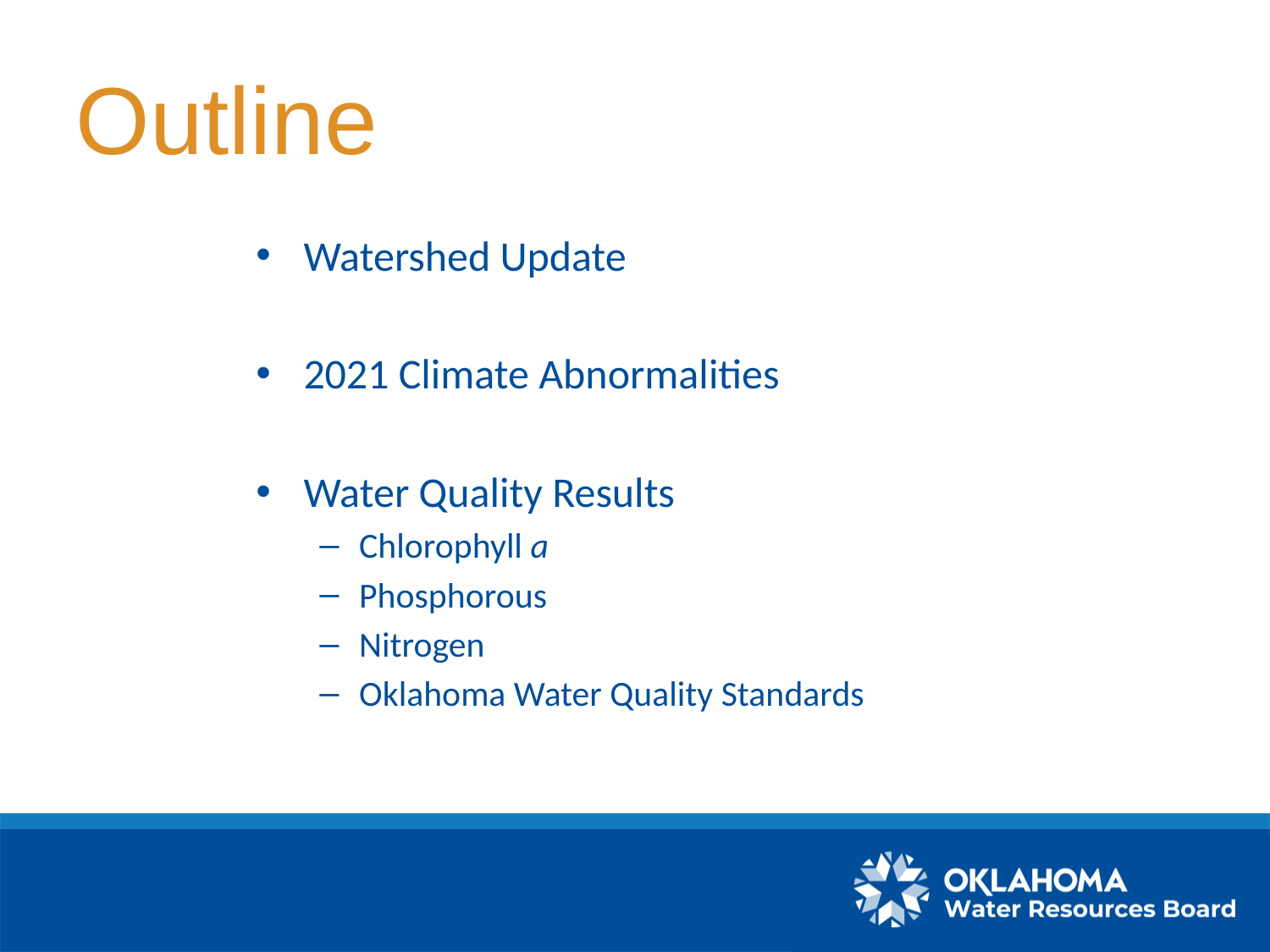

# Outline
Watershed Update

2021 Climate Abnormalities

Water Quality Results
Chlorophyll a
Phosphorous
Nitrogen
Oklahoma Water Quality Standards